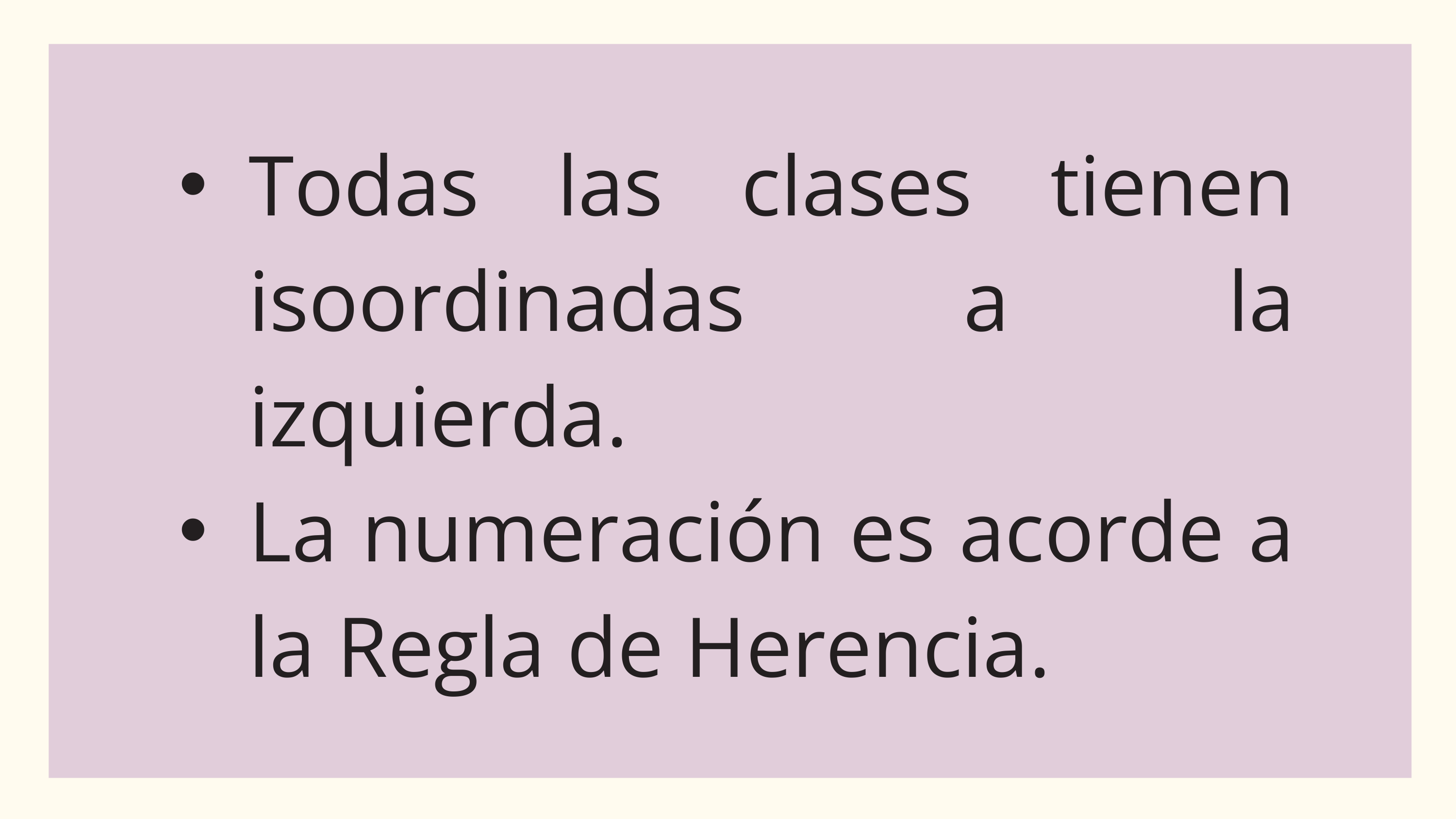

Todas las clases tienen isoordinadas a la izquierda.
La numeración es acorde a la Regla de Herencia.